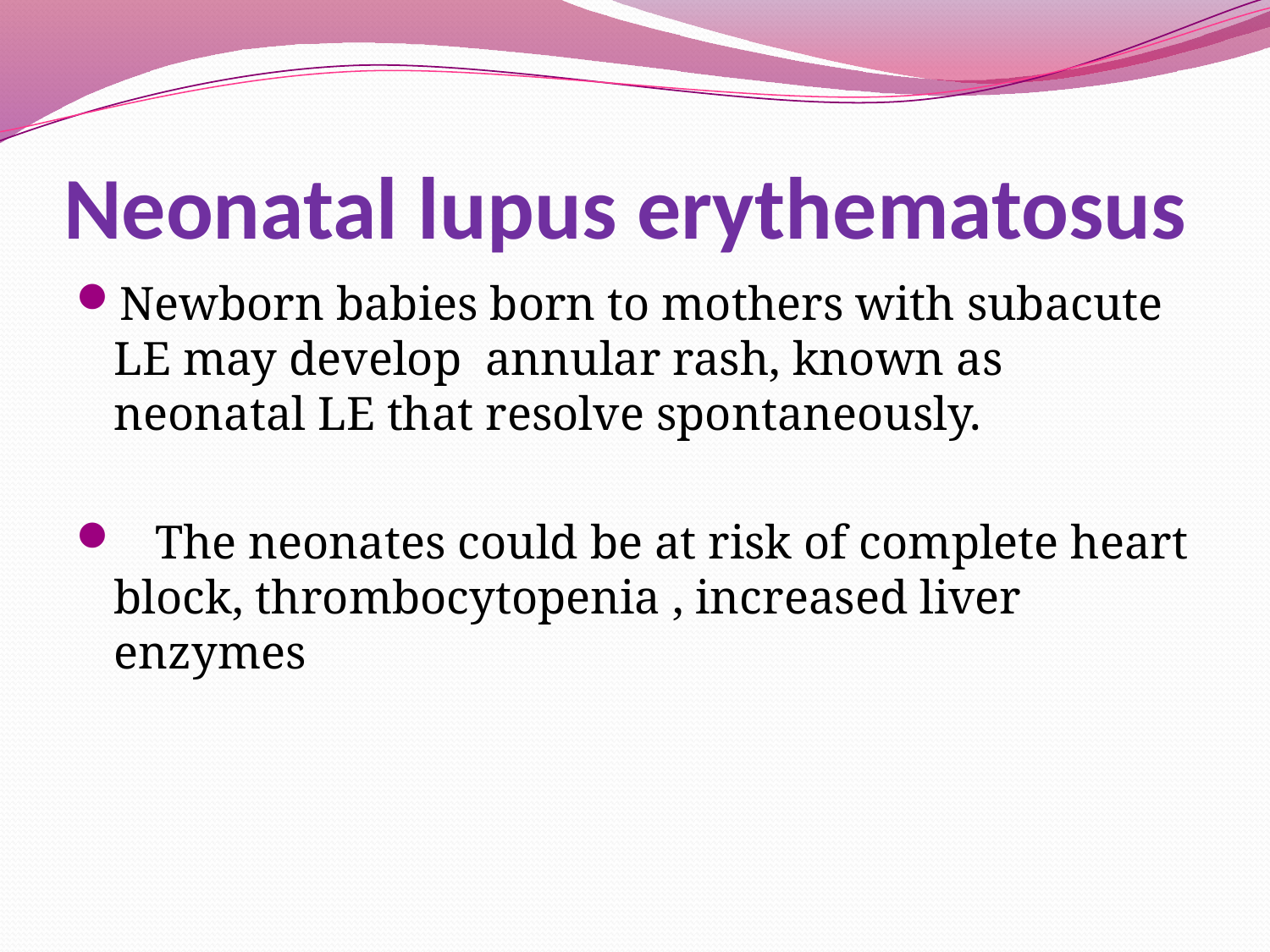

# Neonatal lupus erythematosus
Newborn babies born to mothers with subacute LE may develop  annular rash, known as neonatal LE that resolve spontaneously.

   The neonates could be at risk of complete heart block, thrombocytopenia , increased liver enzymes